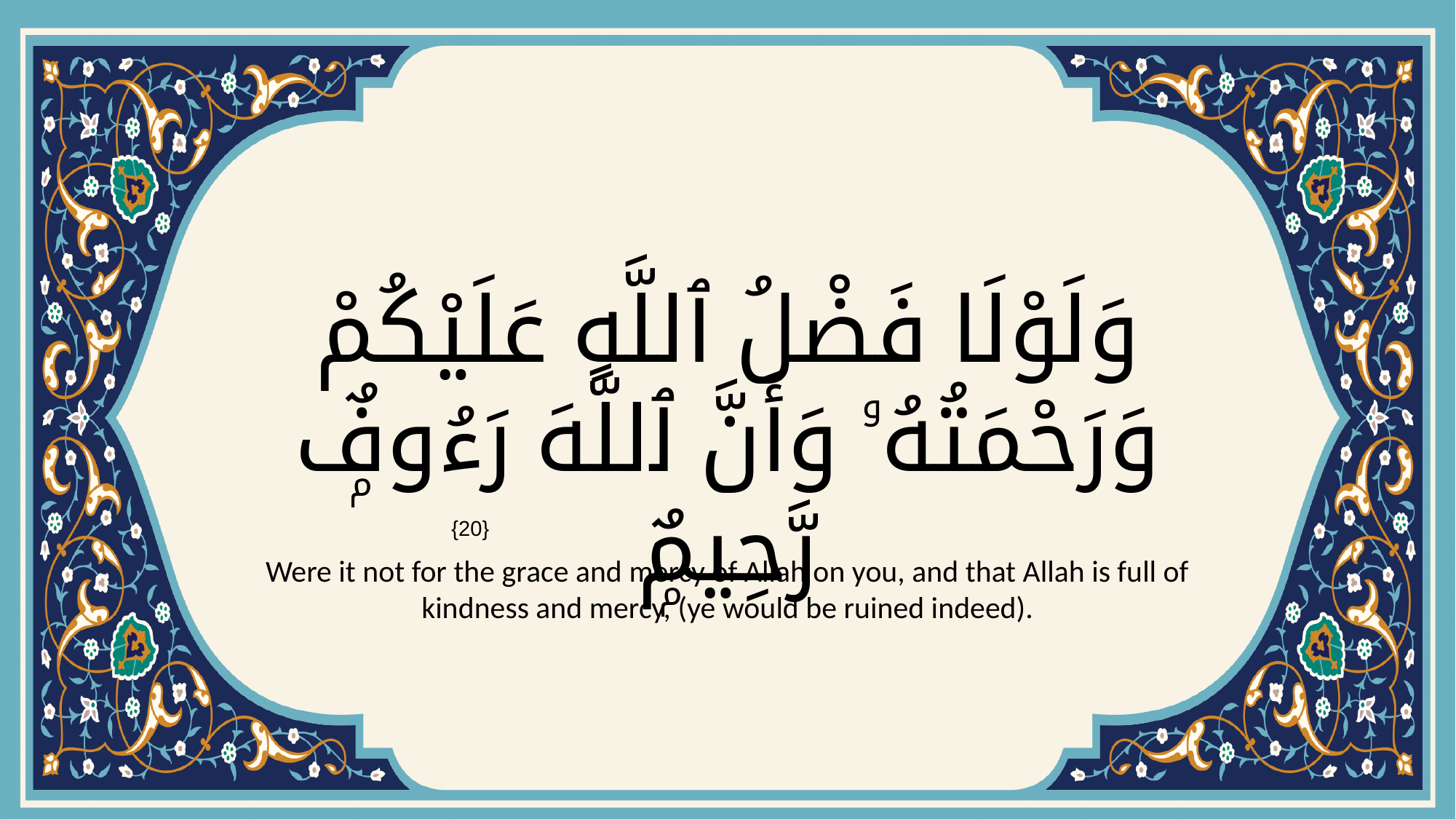

# وَلَوْلَا فَضْلُ ٱللَّهِ عَلَيْكُمْ وَرَحْمَتُهُۥ وَأَنَّ ٱللَّهَ رَءُوفٌۭ رَّحِيمٌۭ
{20}
Were it not for the grace and mercy of Allah on you, and that Allah is full of kindness and mercy, (ye would be ruined indeed).